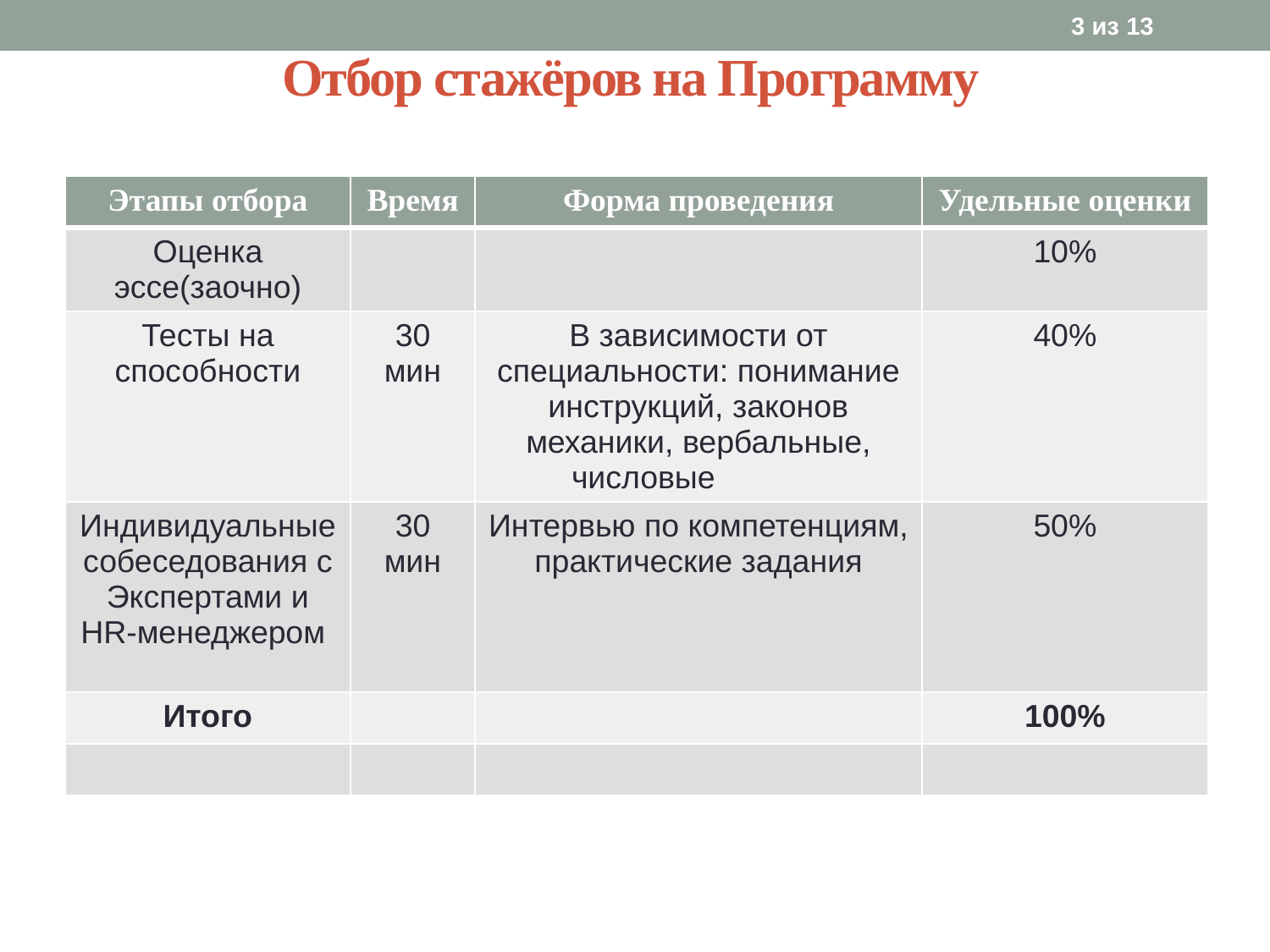

3 из 13
# Отбор стажёров на Программу
| Этапы отбора | Время | Форма проведения | Удельные оценки |
| --- | --- | --- | --- |
| Оценка эссе(заочно) |  |  | 10% |
| Тесты на способности | 30 мин | В зависимости от специальности: понимание инструкций, законов механики, вербальные, числовые | 40% |
| Индивидуальные собеседования с Экспертами и HR-менеджером | 30 мин | Интервью по компетенциям, практические задания | 50% |
| Итого |  |  | 100% |
|  |  |  |  |